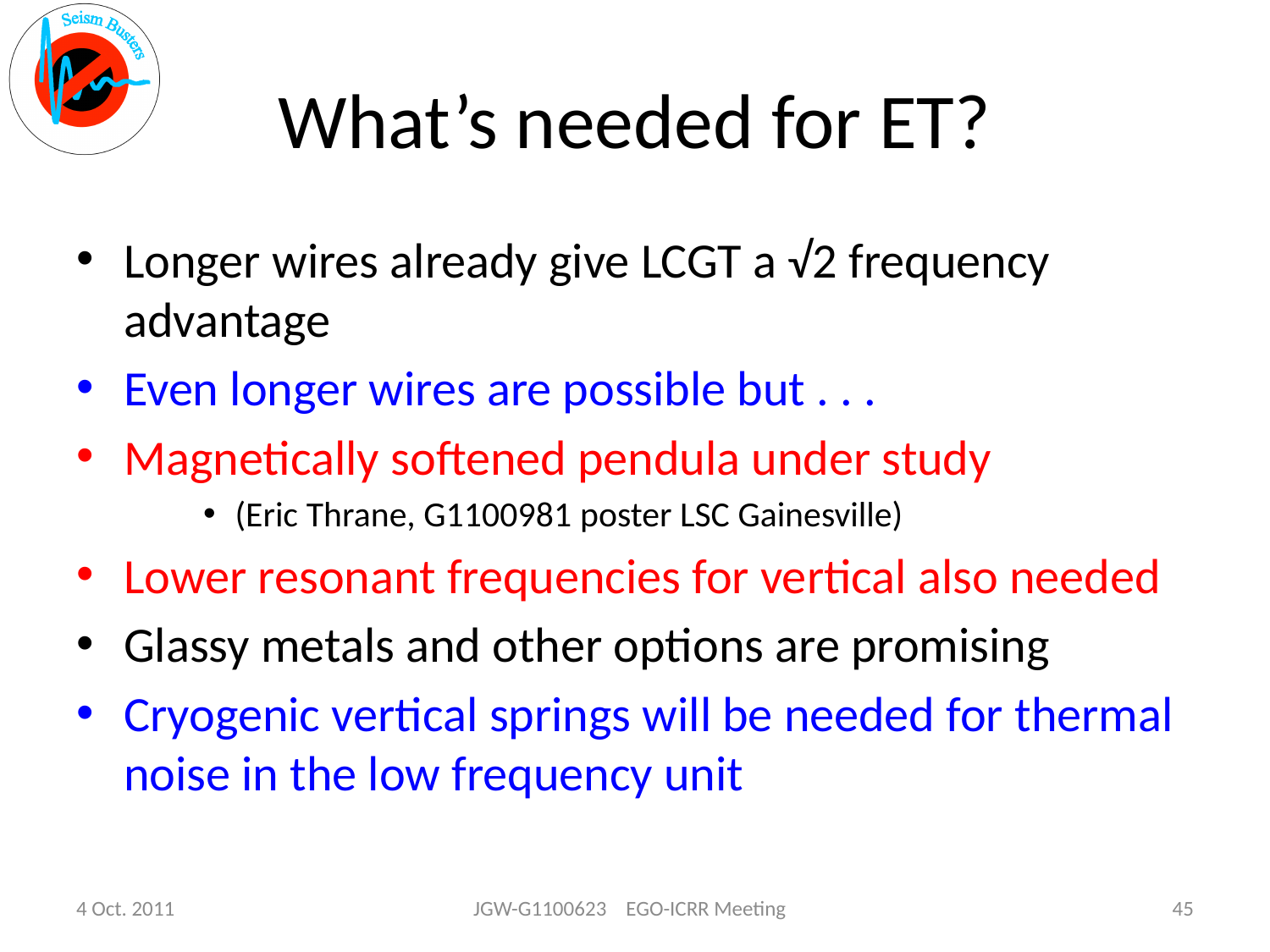

# What’s needed for ET?
Longer wires already give LCGT a √2 frequency advantage
Even longer wires are possible but . . .
Magnetically softened pendula under study
(Eric Thrane, G1100981 poster LSC Gainesville)
Lower resonant frequencies for vertical also needed
Glassy metals and other options are promising
Cryogenic vertical springs will be needed for thermal noise in the low frequency unit
4 Oct. 2011
JGW-G1100623    EGO-ICRR Meeting
45